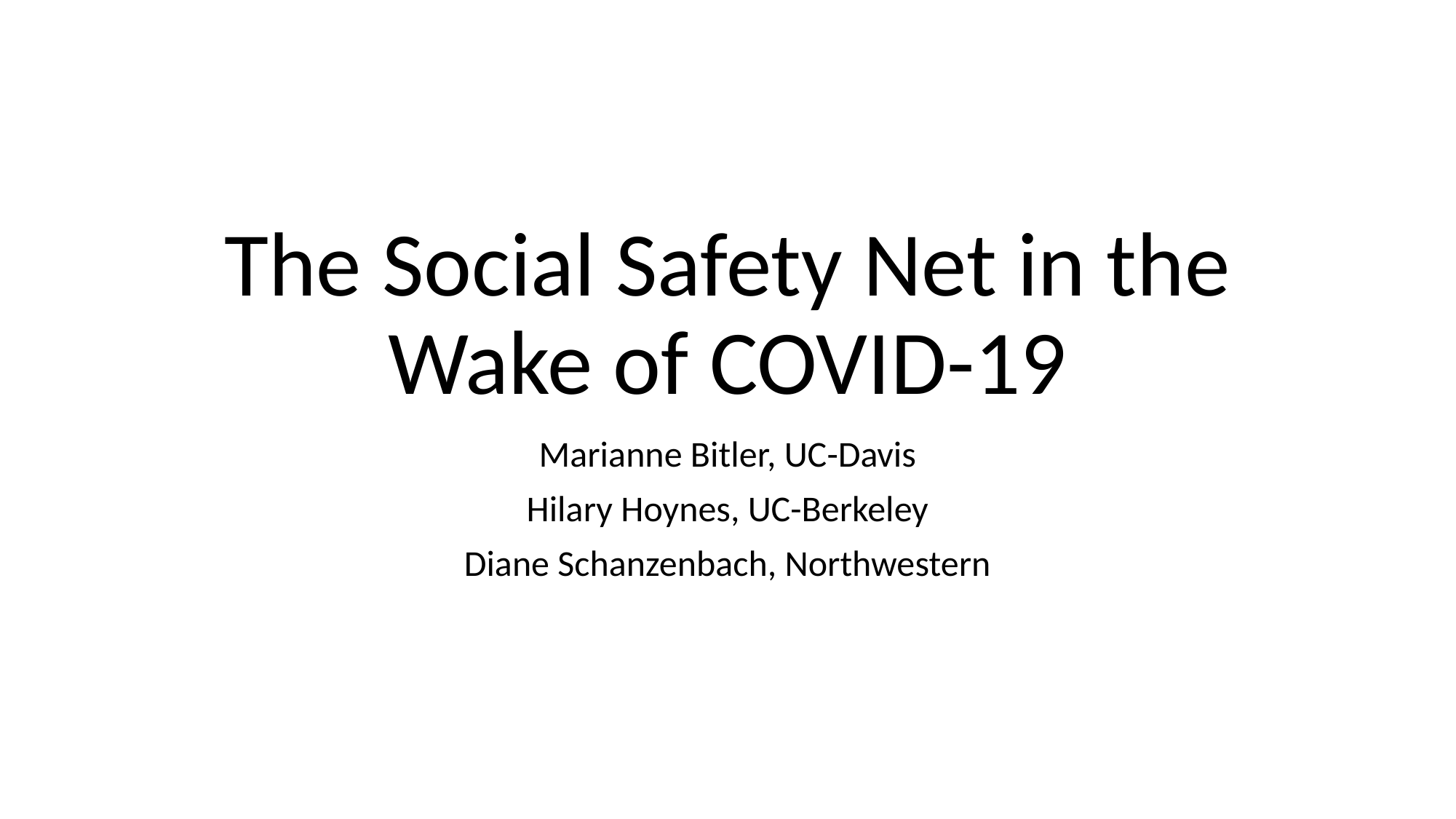

# The Social Safety Net in the Wake of COVID-19
Marianne Bitler, UC-Davis
Hilary Hoynes, UC-Berkeley
Diane Schanzenbach, Northwestern